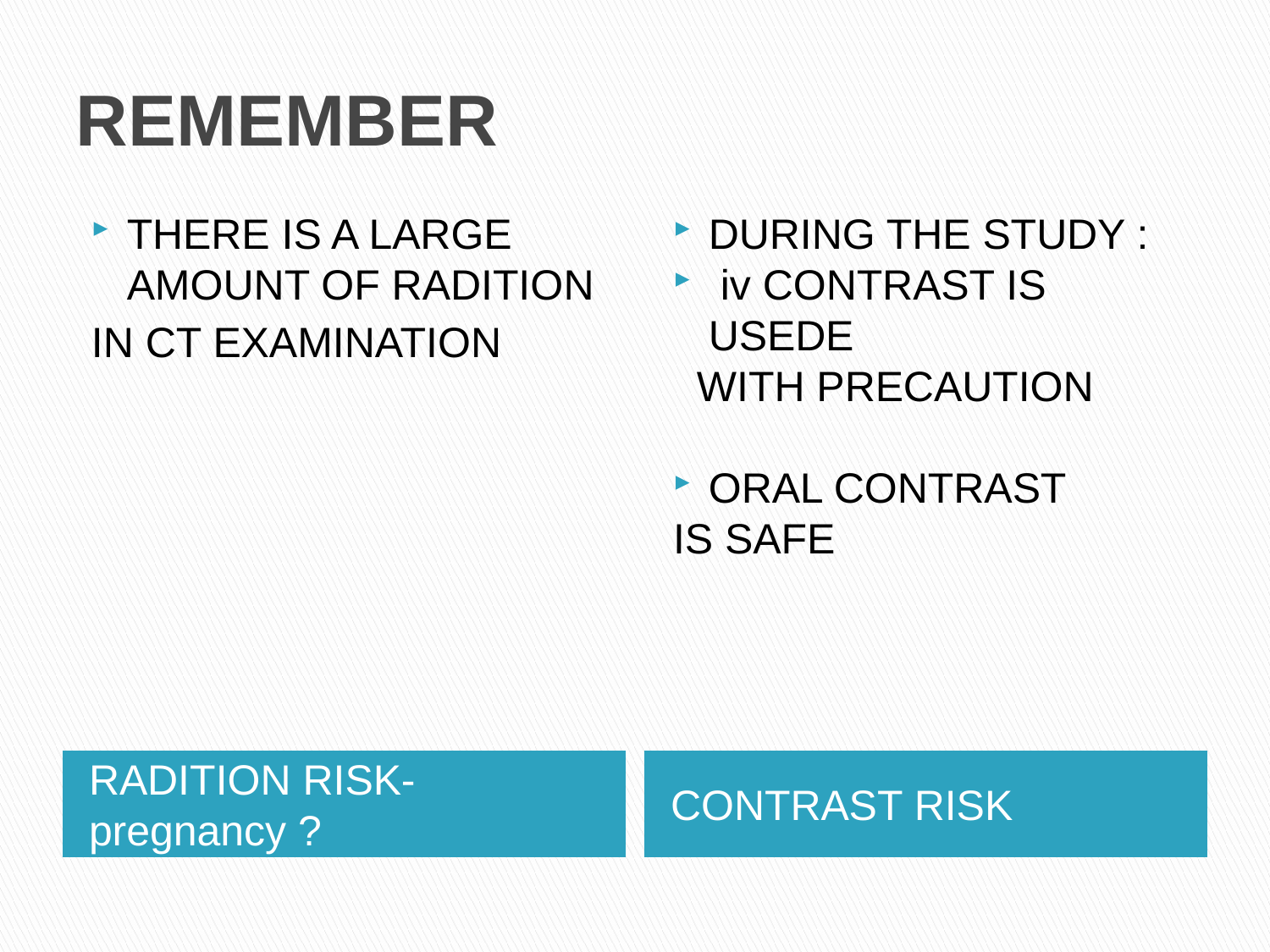

# REMEMBER
THERE IS A LARGE AMOUNT OF RADITION
IN CT EXAMINATION
DURING THE STUDY :
 iv CONTRAST IS USEDE
  WITH PRECAUTION

ORAL CONTRAST
IS SAFE
RADITION RISK-pregnancy ?
CONTRAST RISK